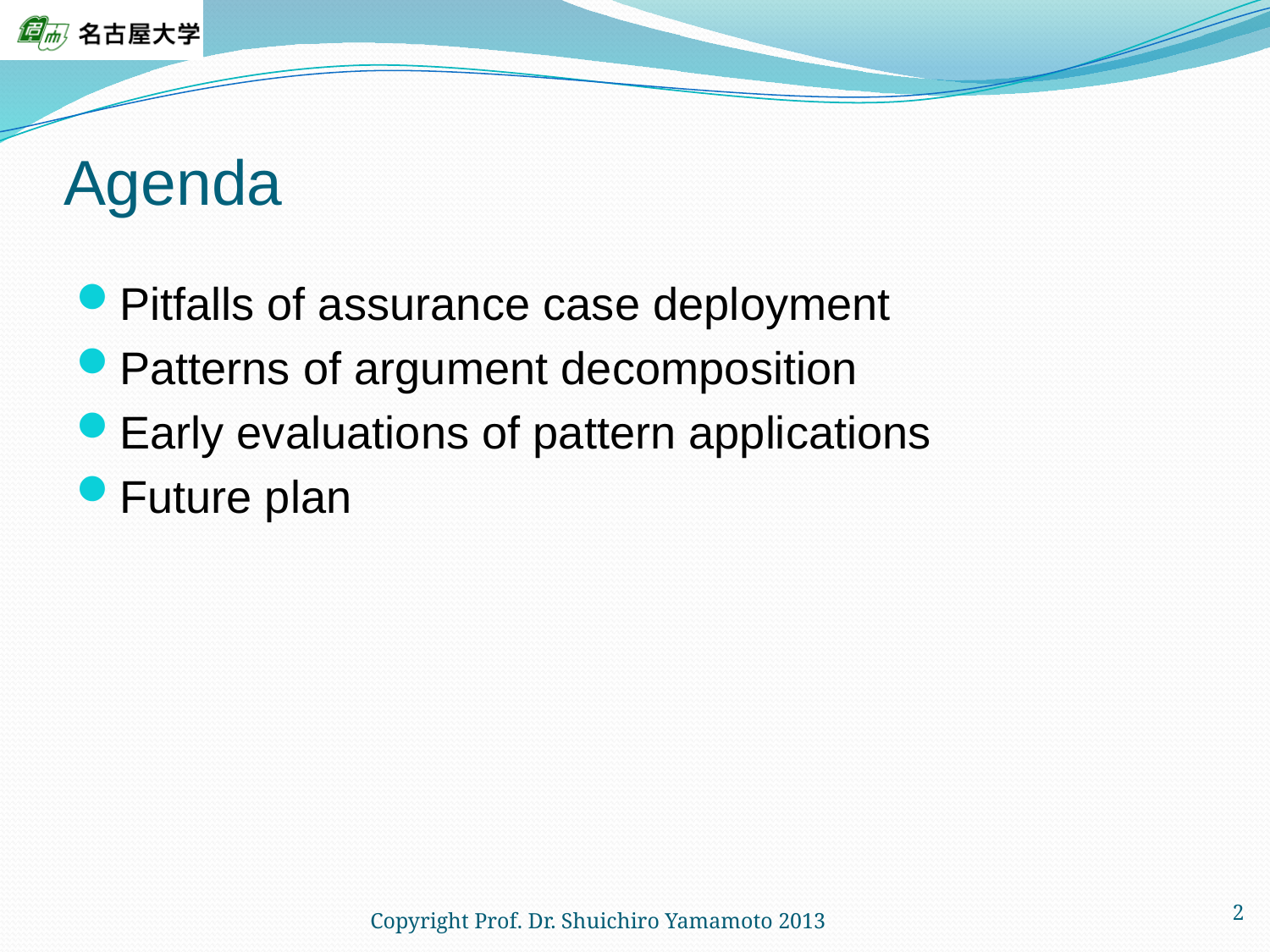

# Agenda
Pitfalls of assurance case deployment
Patterns of argument decomposition
Early evaluations of pattern applications
Future plan
Copyright Prof. Dr. Shuichiro Yamamoto 2013
2